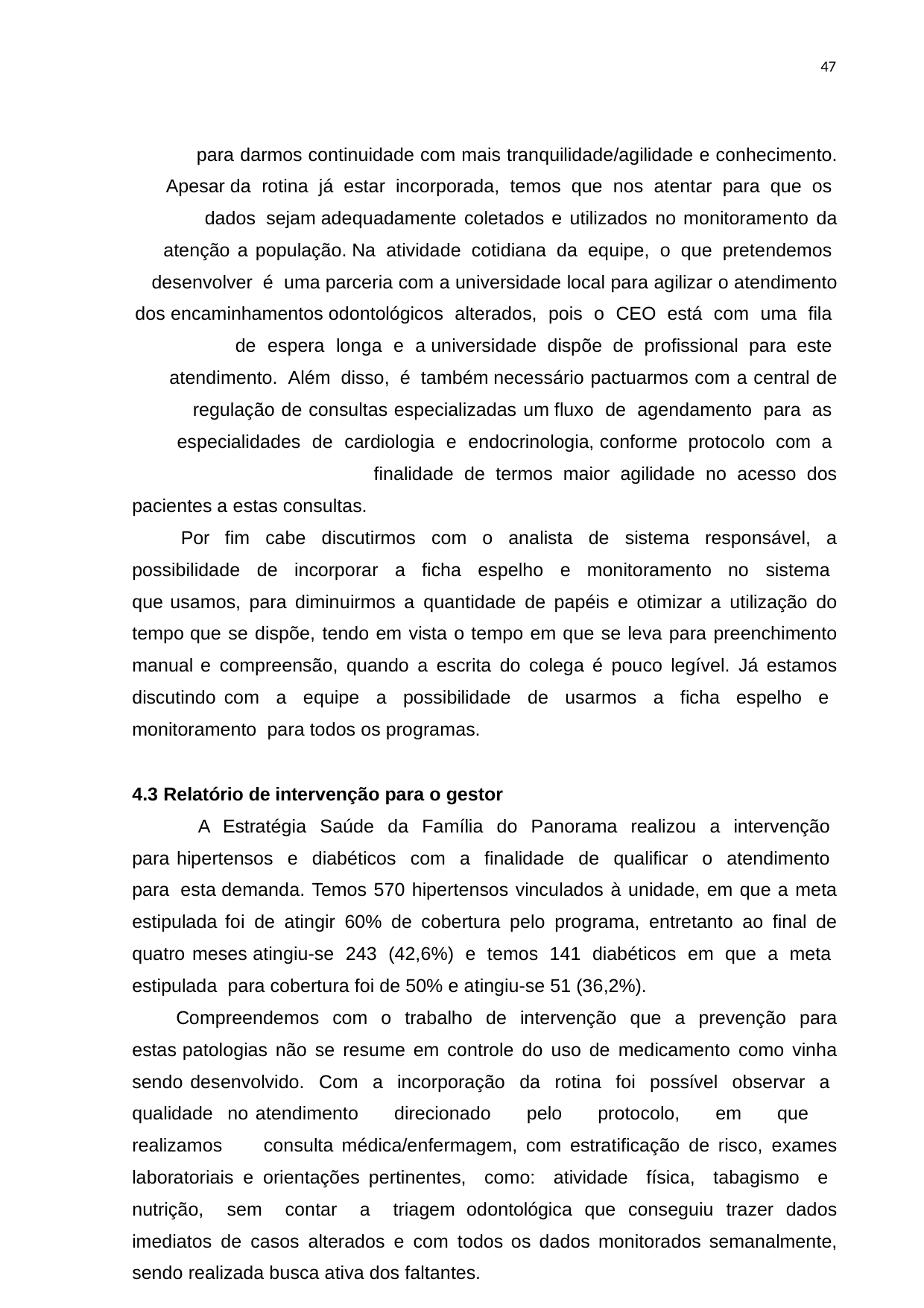

47
para darmos continuidade com mais tranquilidade/agilidade e conhecimento. Apesar da  rotina  já  estar  incorporada,  temos  que  nos  atentar  para  que  os  dados  sejam adequadamente coletados e utilizados no monitoramento da atenção a população. Na  atividade  cotidiana  da  equipe,  o  que  pretendemos  desenvolver  é  uma parceria com a universidade local para agilizar o atendimento dos encaminhamentos odontológicos  alterados,  pois  o  CEO  está  com  uma  fila  de  espera  longa  e  a universidade  dispõe  de  profissional  para  este  atendimento.  Além  disso,  é  também necessário pactuarmos com a central de regulação de consultas especializadas um fluxo  de  agendamento  para  as  especialidades  de  cardiologia  e  endocrinologia, conforme  protocolo  com  a  finalidade  de  termos  maior  agilidade  no  acesso  dos
pacientes a estas consultas.
Por   fim   cabe   discutirmos   com   o   analista   de   sistema   responsável,   a
possibilidade  de  incorporar  a  ficha  espelho  e  monitoramento  no  sistema  que usamos, para diminuirmos a quantidade de papéis e otimizar a utilização do tempo que se dispõe, tendo em vista o tempo em que se leva para preenchimento manual e compreensão, quando a escrita do colega é pouco legível. Já estamos discutindo com  a  equipe  a  possibilidade  de  usarmos  a  ficha  espelho  e  monitoramento  para todos os programas.

4.3 Relatório de intervenção para o gestor
A  Estratégia  Saúde  da  Família  do  Panorama  realizou  a  intervenção  para hipertensos  e  diabéticos  com  a  finalidade  de  qualificar  o  atendimento  para  esta demanda. Temos 570 hipertensos vinculados à unidade, em que a meta estipulada foi de atingir 60% de cobertura pelo programa, entretanto ao final de quatro meses atingiu-se  243  (42,6%)  e  temos  141  diabéticos  em  que  a  meta  estipulada  para cobertura foi de 50% e atingiu-se 51 (36,2%).
Compreendemos com o trabalho de intervenção que a prevenção para estas patologias não se resume em controle do uso de medicamento como vinha sendo desenvolvido.  Com  a  incorporação  da  rotina  foi  possível  observar  a  qualidade  no atendimento     direcionado     pelo     protocolo,     em     que     realizamos     consulta médica/enfermagem, com estratificação de risco, exames laboratoriais e orientações pertinentes,  como:  atividade  física,  tabagismo  e  nutrição,  sem  contar  a  triagem odontológica que conseguiu trazer dados imediatos de casos alterados e com todos os dados monitorados semanalmente, sendo realizada busca ativa dos faltantes.